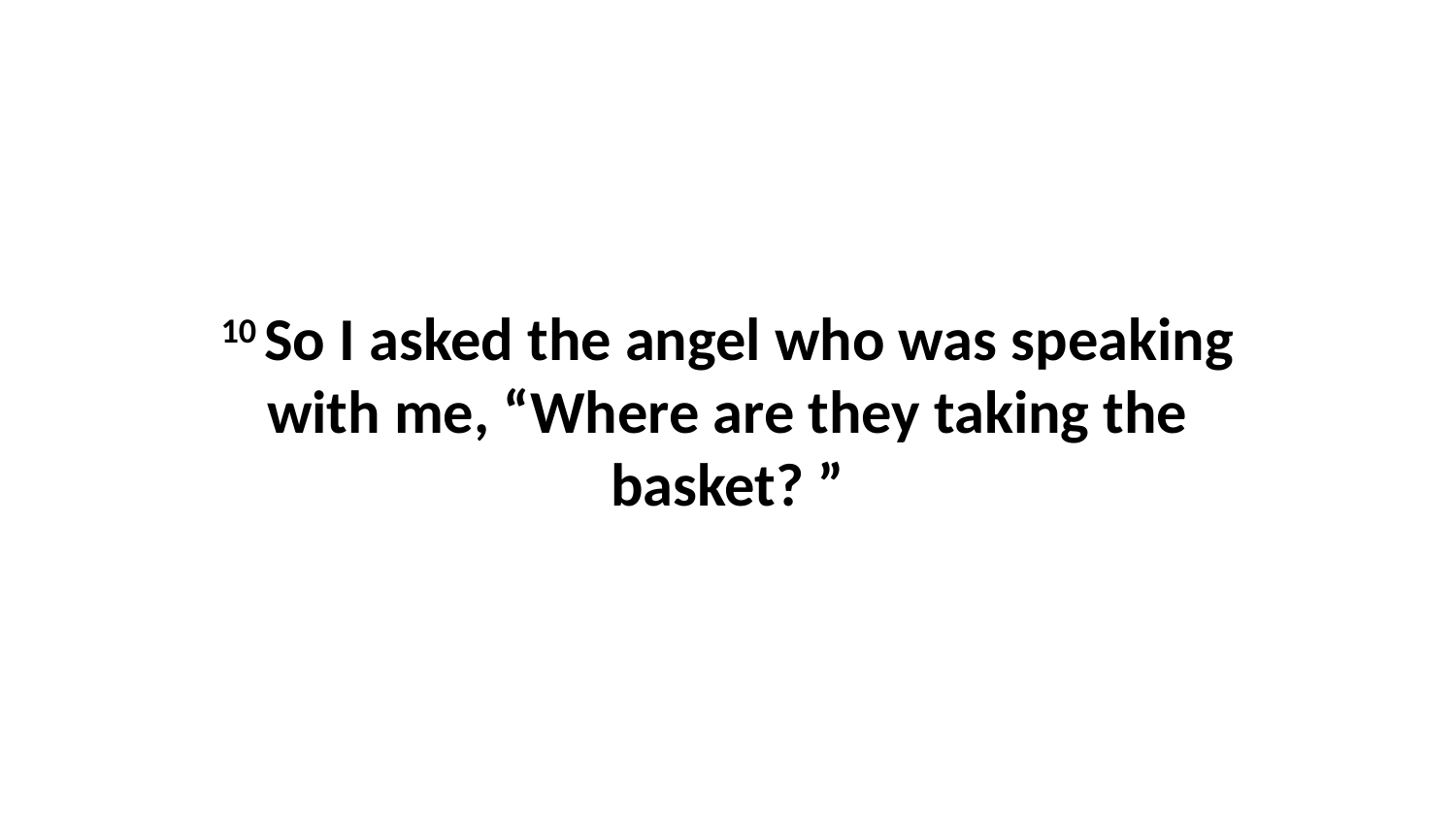

10 So I asked the angel who was speaking with me, “Where are they taking the basket? ”